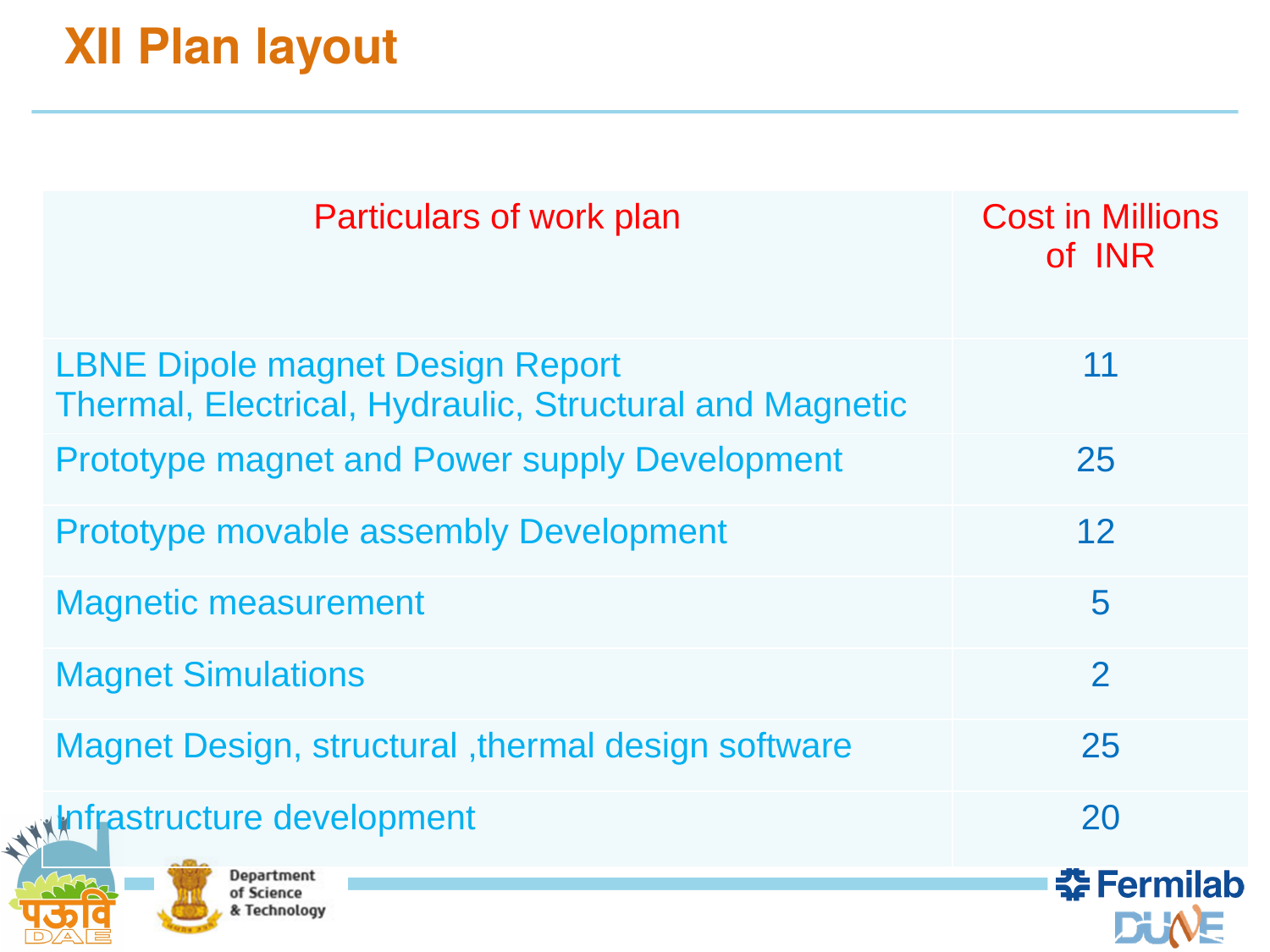

# XII Plan layout
| Particulars of work plan | Cost in Millions of INR |
| --- | --- |
| LBNE Dipole magnet Design Report Thermal, Electrical, Hydraulic, Structural and Magnetic | 11 |
| Prototype magnet and Power supply Development | 25 |
| Prototype movable assembly Development | 12 |
| Magnetic measurement | 5 |
| Magnet Simulations | 2 |
| Magnet Design, structural ,thermal design software | 25 |
| Infrastructure development | 20 |